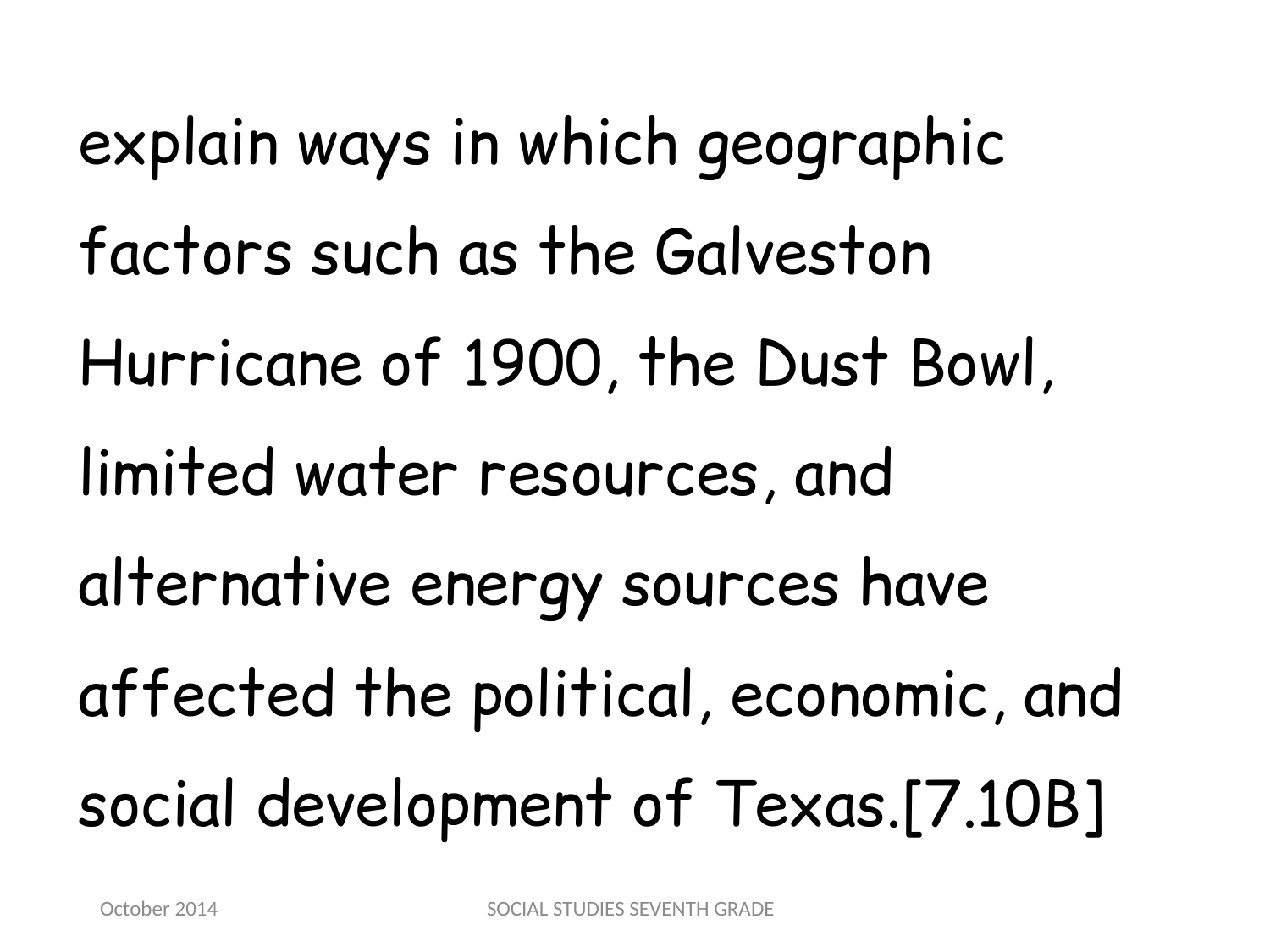

explain ways in which geographic factors such as the Galveston Hurricane of 1900, the Dust Bowl, limited water resources, and alternative energy sources have affected the political, economic, and social development of Texas.[7.10B]
October 2014
SOCIAL STUDIES SEVENTH GRADE